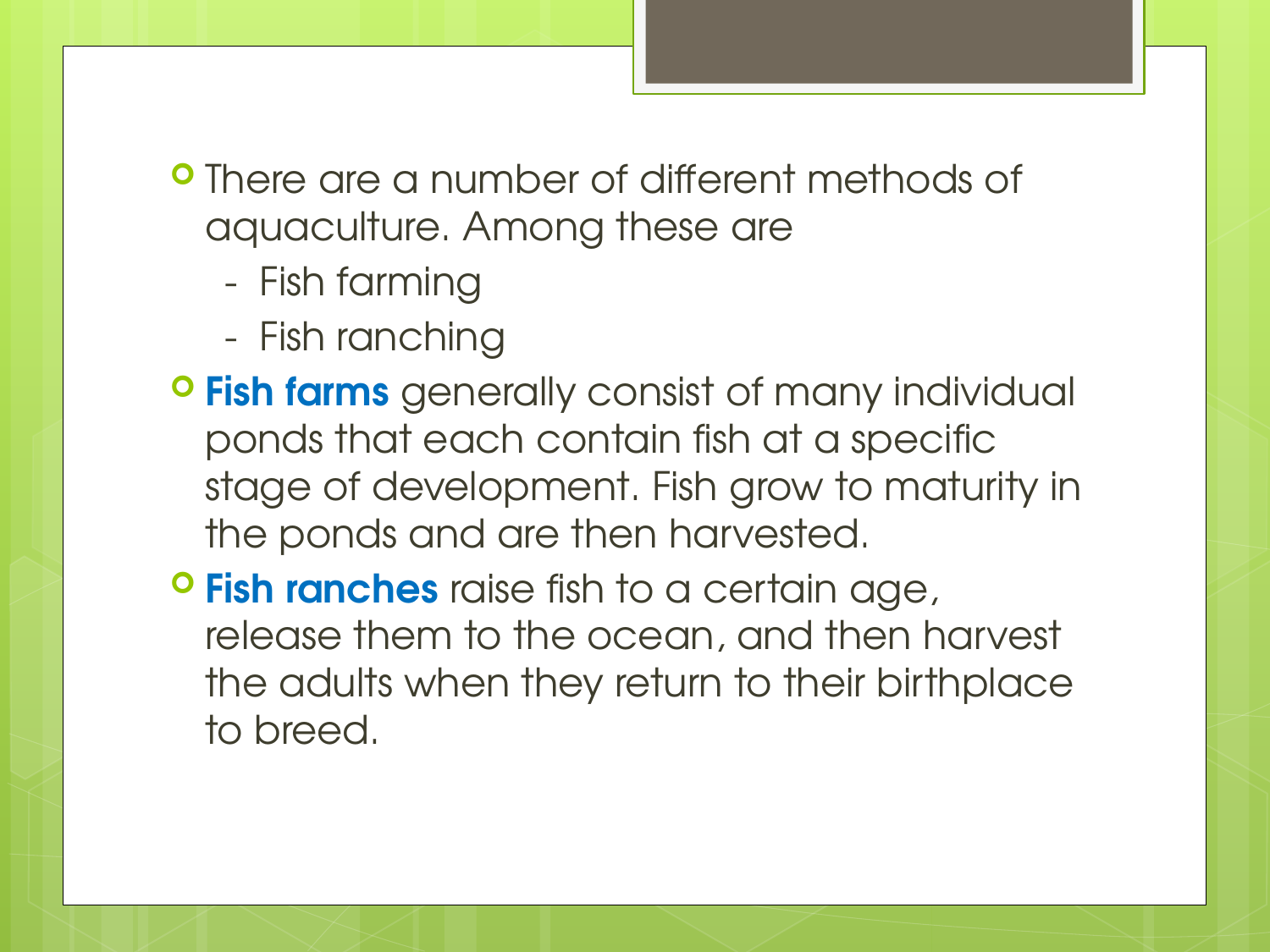

#
There are a number of different methods of aquaculture. Among these are
     -  Fish farming
     -  Fish ranching
Fish farms generally consist of many individual ponds that each contain fish at a specific stage of development. Fish grow to maturity in the ponds and are then harvested.
Fish ranches raise fish to a certain age, release them to the ocean, and then harvest the adults when they return to their birthplace to breed.